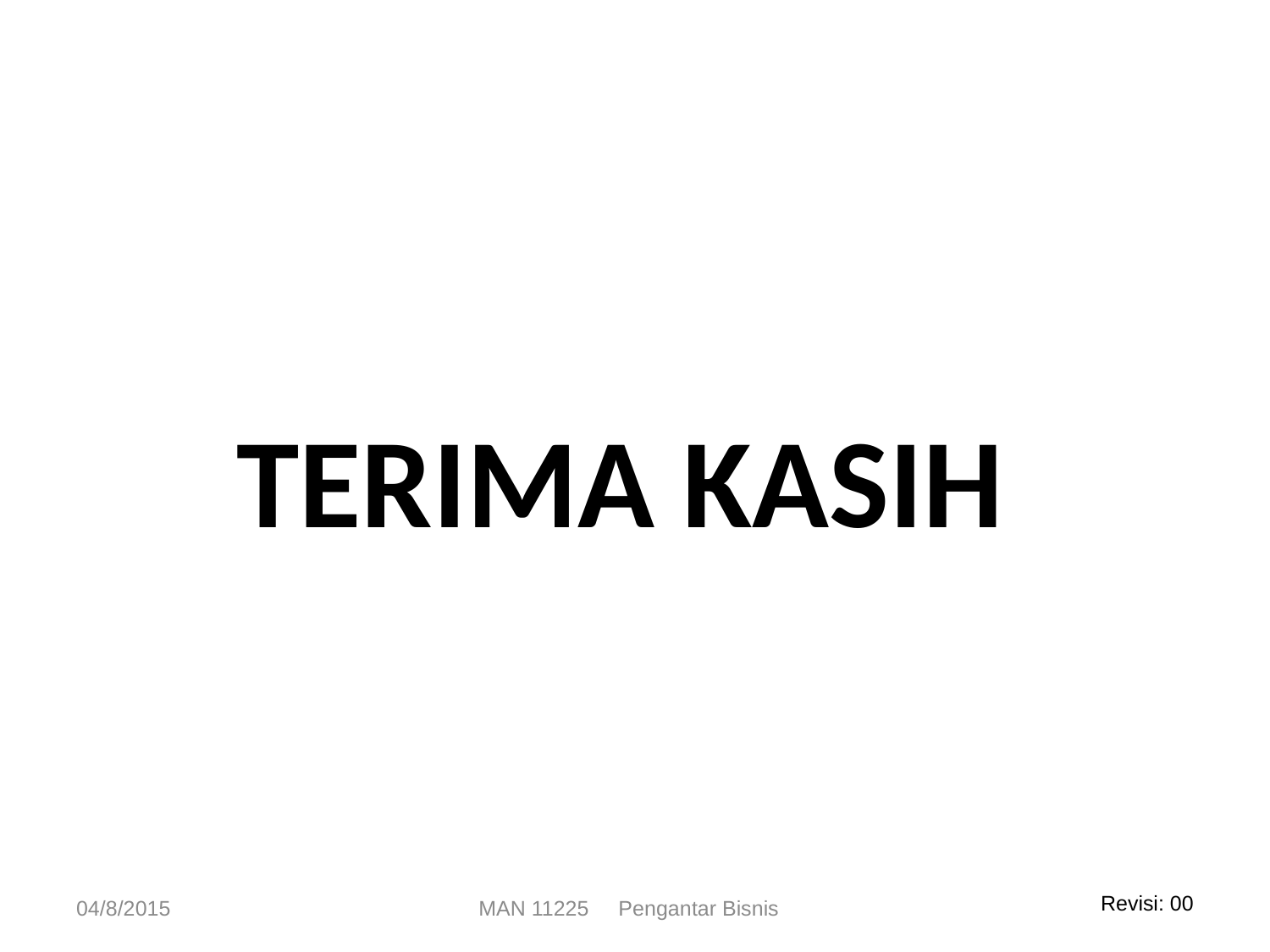

TERIMA KASIH
04/8/2015
MAN 11225     Pengantar Bisnis